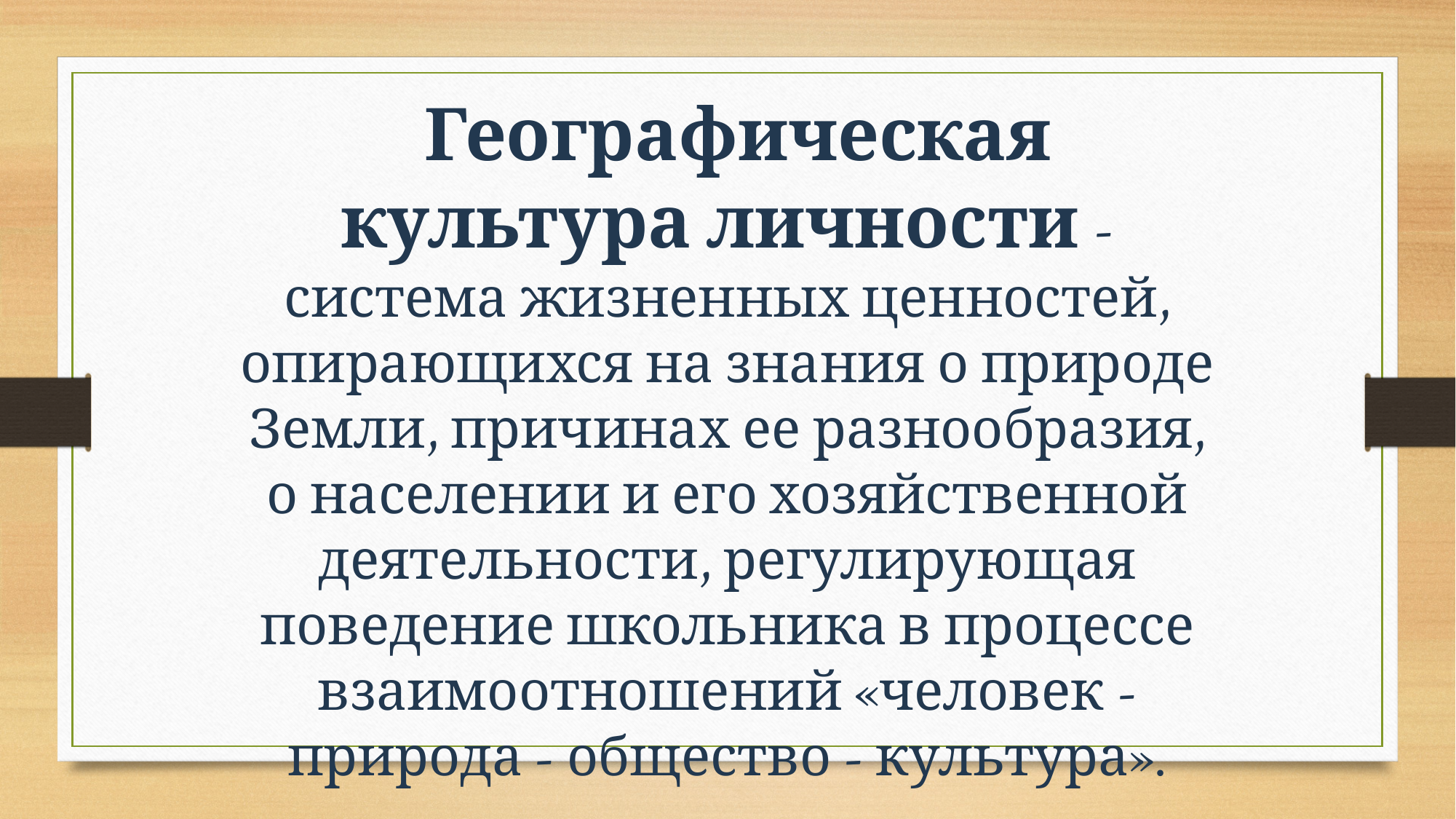

Географическая культура личности - система жизненных ценностей, опирающихся на знания о природе Земли, причинах ее разнообразия, о населении и его хозяйственной деятельности, регулирующая поведение школьника в процессе взаимоотношений «человек - природа - общество - культура».